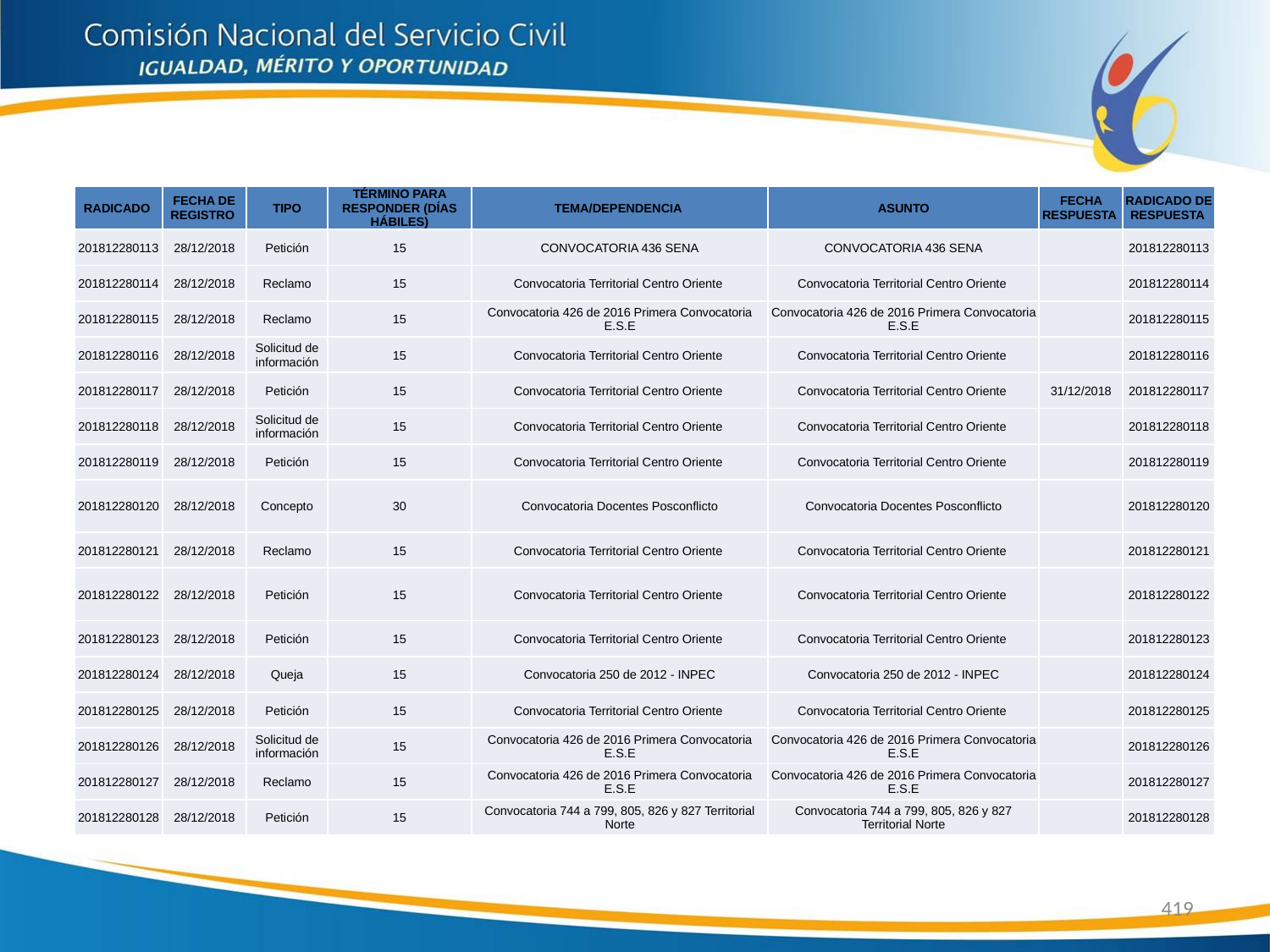

| RADICADO | FECHA DE REGISTRO | TIPO | TÉRMINO PARA RESPONDER (DÍAS HÁBILES) | TEMA/DEPENDENCIA | ASUNTO | FECHA RESPUESTA | RADICADO DE RESPUESTA |
| --- | --- | --- | --- | --- | --- | --- | --- |
| 201812280113 | 28/12/2018 | Petición | 15 | CONVOCATORIA 436 SENA | CONVOCATORIA 436 SENA |  | 201812280113 |
| 201812280114 | 28/12/2018 | Reclamo | 15 | Convocatoria Territorial Centro Oriente | Convocatoria Territorial Centro Oriente |  | 201812280114 |
| 201812280115 | 28/12/2018 | Reclamo | 15 | Convocatoria 426 de 2016 Primera Convocatoria E.S.E | Convocatoria 426 de 2016 Primera Convocatoria E.S.E |  | 201812280115 |
| 201812280116 | 28/12/2018 | Solicitud de información | 15 | Convocatoria Territorial Centro Oriente | Convocatoria Territorial Centro Oriente |  | 201812280116 |
| 201812280117 | 28/12/2018 | Petición | 15 | Convocatoria Territorial Centro Oriente | Convocatoria Territorial Centro Oriente | 31/12/2018 | 201812280117 |
| 201812280118 | 28/12/2018 | Solicitud de información | 15 | Convocatoria Territorial Centro Oriente | Convocatoria Territorial Centro Oriente |  | 201812280118 |
| 201812280119 | 28/12/2018 | Petición | 15 | Convocatoria Territorial Centro Oriente | Convocatoria Territorial Centro Oriente |  | 201812280119 |
| 201812280120 | 28/12/2018 | Concepto | 30 | Convocatoria Docentes Posconflicto | Convocatoria Docentes Posconflicto |  | 201812280120 |
| 201812280121 | 28/12/2018 | Reclamo | 15 | Convocatoria Territorial Centro Oriente | Convocatoria Territorial Centro Oriente |  | 201812280121 |
| 201812280122 | 28/12/2018 | Petición | 15 | Convocatoria Territorial Centro Oriente | Convocatoria Territorial Centro Oriente |  | 201812280122 |
| 201812280123 | 28/12/2018 | Petición | 15 | Convocatoria Territorial Centro Oriente | Convocatoria Territorial Centro Oriente |  | 201812280123 |
| 201812280124 | 28/12/2018 | Queja | 15 | Convocatoria 250 de 2012 - INPEC | Convocatoria 250 de 2012 - INPEC |  | 201812280124 |
| 201812280125 | 28/12/2018 | Petición | 15 | Convocatoria Territorial Centro Oriente | Convocatoria Territorial Centro Oriente |  | 201812280125 |
| 201812280126 | 28/12/2018 | Solicitud de información | 15 | Convocatoria 426 de 2016 Primera Convocatoria E.S.E | Convocatoria 426 de 2016 Primera Convocatoria E.S.E |  | 201812280126 |
| 201812280127 | 28/12/2018 | Reclamo | 15 | Convocatoria 426 de 2016 Primera Convocatoria E.S.E | Convocatoria 426 de 2016 Primera Convocatoria E.S.E |  | 201812280127 |
| 201812280128 | 28/12/2018 | Petición | 15 | Convocatoria 744 a 799, 805, 826 y 827 Territorial Norte | Convocatoria 744 a 799, 805, 826 y 827 Territorial Norte |  | 201812280128 |
419